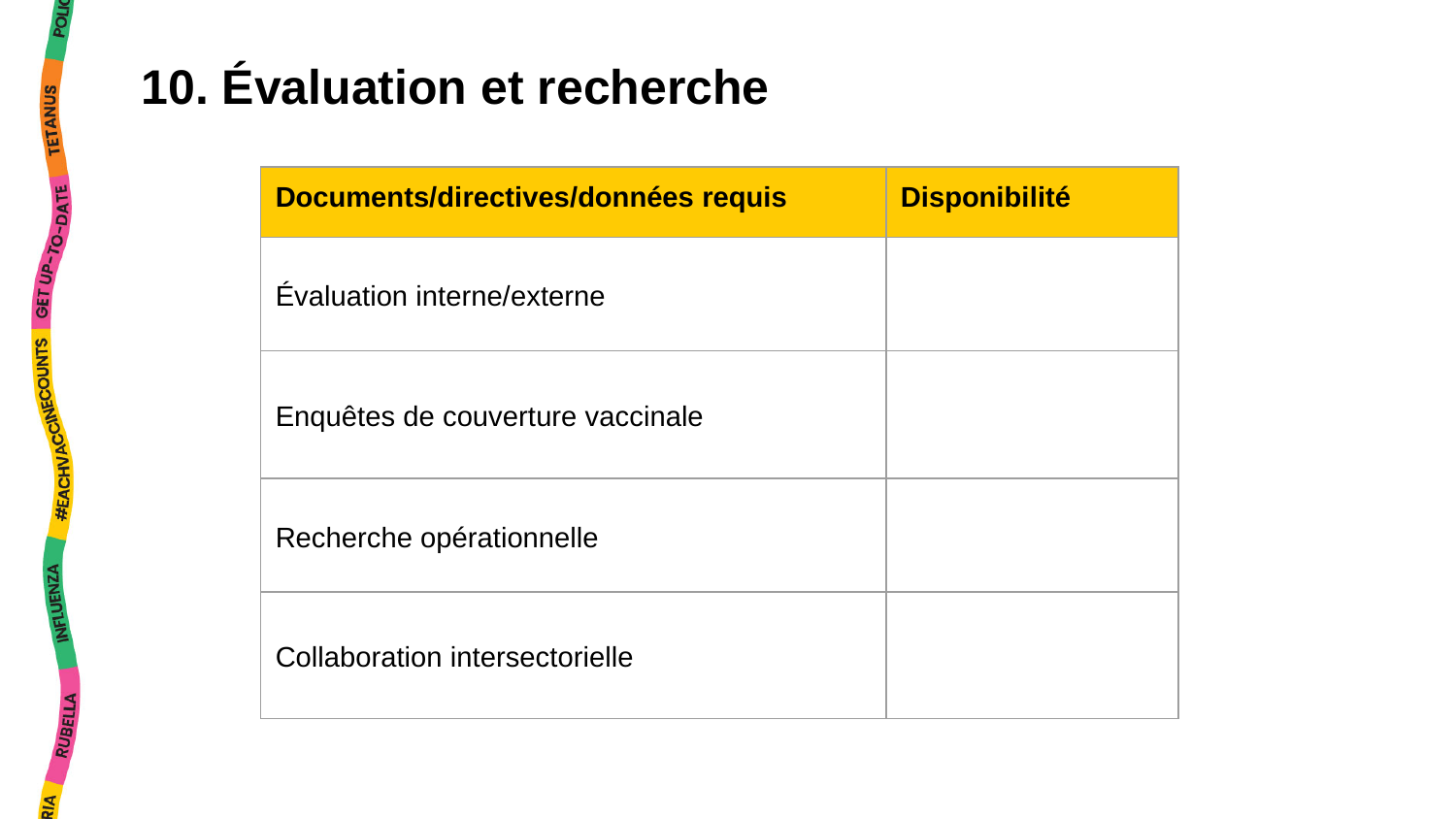

10. Évaluation et recherche
| Documents/directives/données requis | Disponibilité |
| --- | --- |
| Évaluation interne/externe |  |
| Enquêtes de couverture vaccinale |  |
| Recherche opérationnelle |  |
| Collaboration intersectorielle |  |